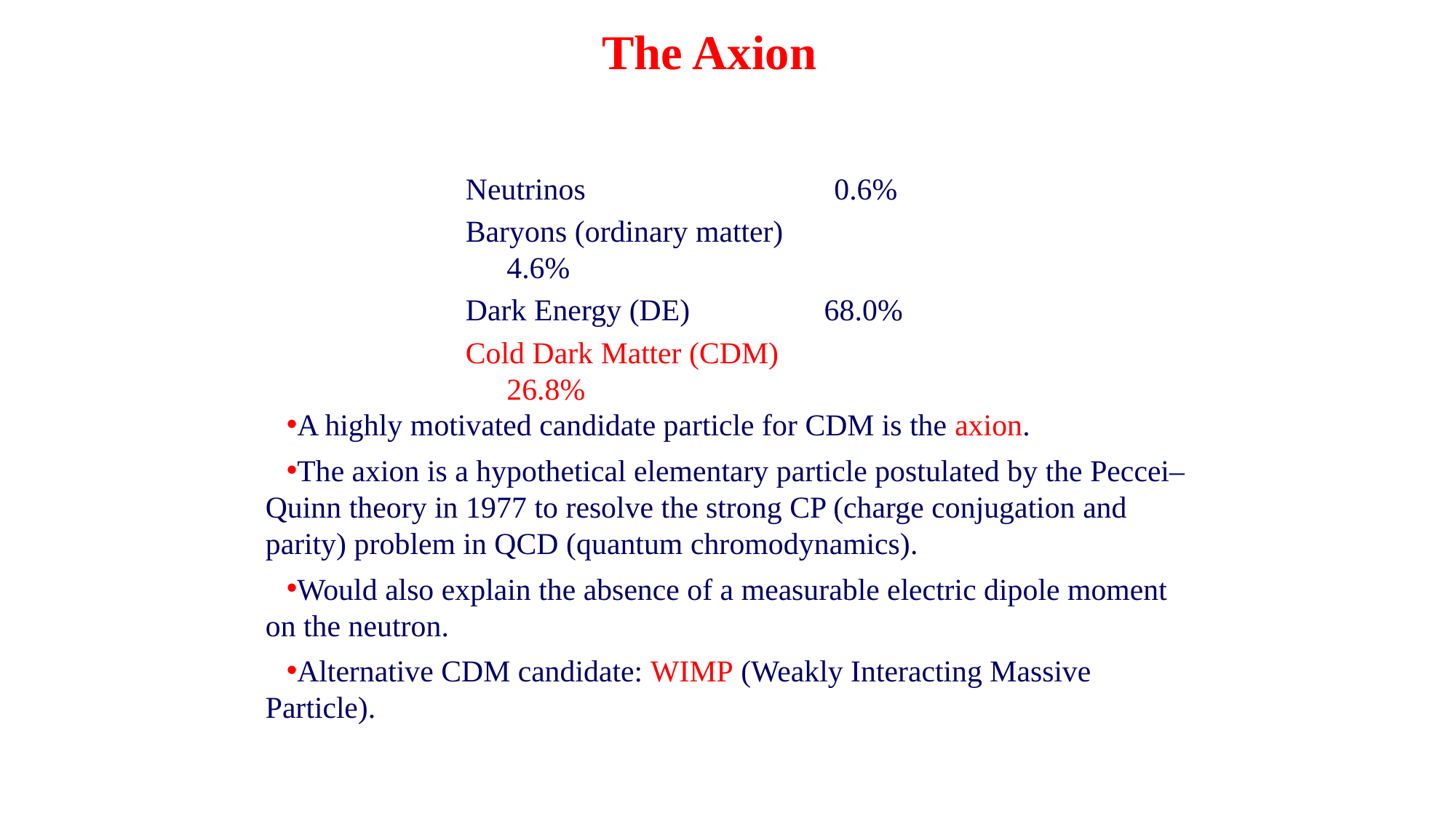

# The Axion
Neutrinos 			0.6%
Baryons (ordinary matter)               	4.6%
Dark Energy (DE) 	             68.0%
Cold Dark Matter (CDM)	             26.8%

A highly motivated candidate particle for CDM is the axion.
The axion is a hypothetical elementary particle postulated by the Peccei–Quinn theory in 1977 to resolve the strong CP (charge conjugation and parity) problem in QCD (quantum chromodynamics).
Would also explain the absence of a measurable electric dipole moment on the neutron.
Alternative CDM candidate: WIMP (Weakly Interacting Massive Particle).